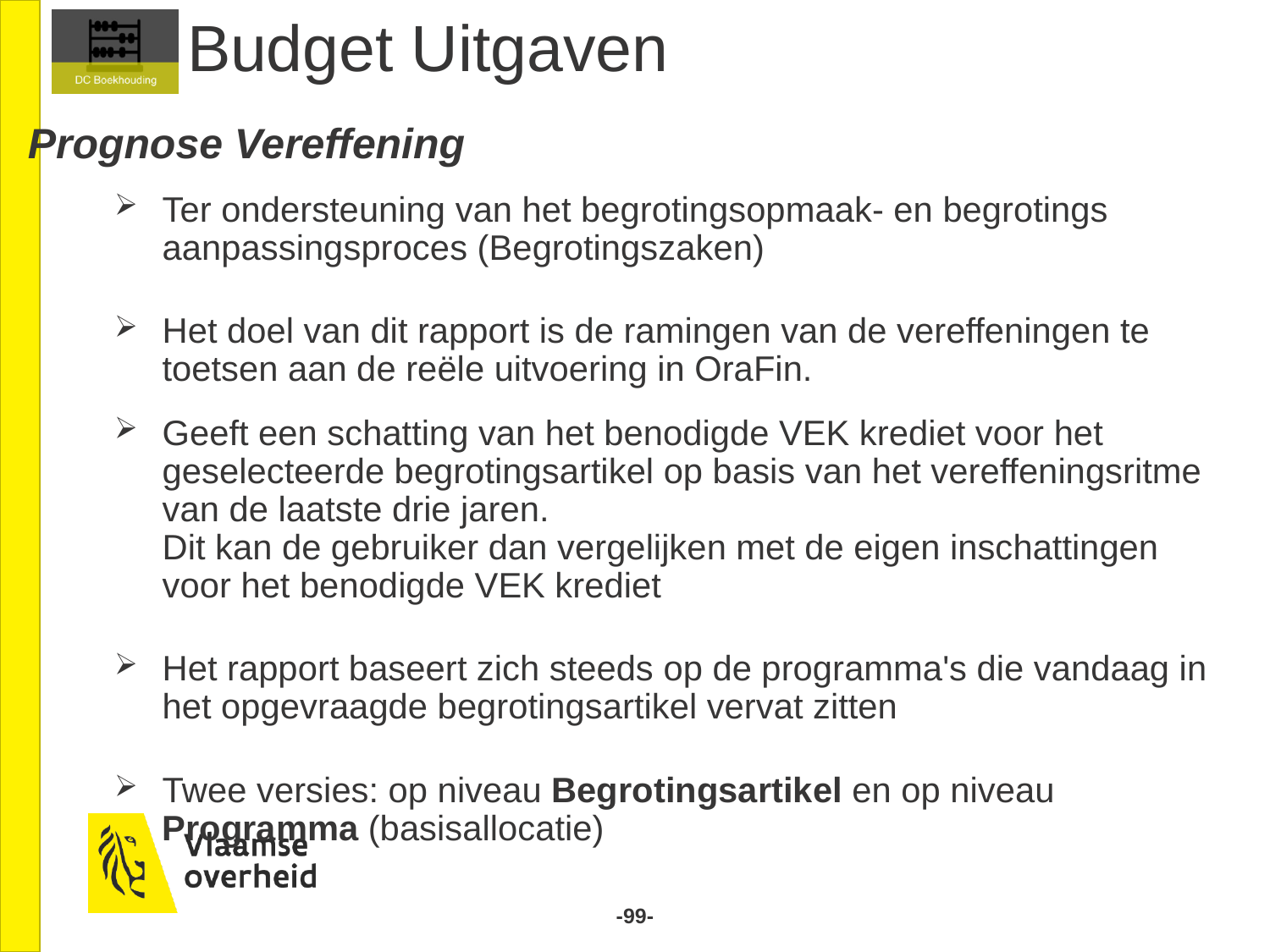

# Budget Uitgaven
Prognose Vereffening
Ter ondersteuning van het begrotingsopmaak- en begrotings aanpassingsproces (Begrotingszaken)

Het doel van dit rapport is de ramingen van de vereffeningen te toetsen aan de reële uitvoering in OraFin.

Geeft een schatting van het benodigde VEK krediet voor het geselecteerde begrotingsartikel op basis van het vereffeningsritme van de laatste drie jaren.
Dit kan de gebruiker dan vergelijken met de eigen inschattingen voor het benodigde VEK krediet

Het rapport baseert zich steeds op de programma's die vandaag in het opgevraagde begrotingsartikel vervat zitten

Twee versies: op niveau Begrotingsartikel en op niveau Programma (basisallocatie)